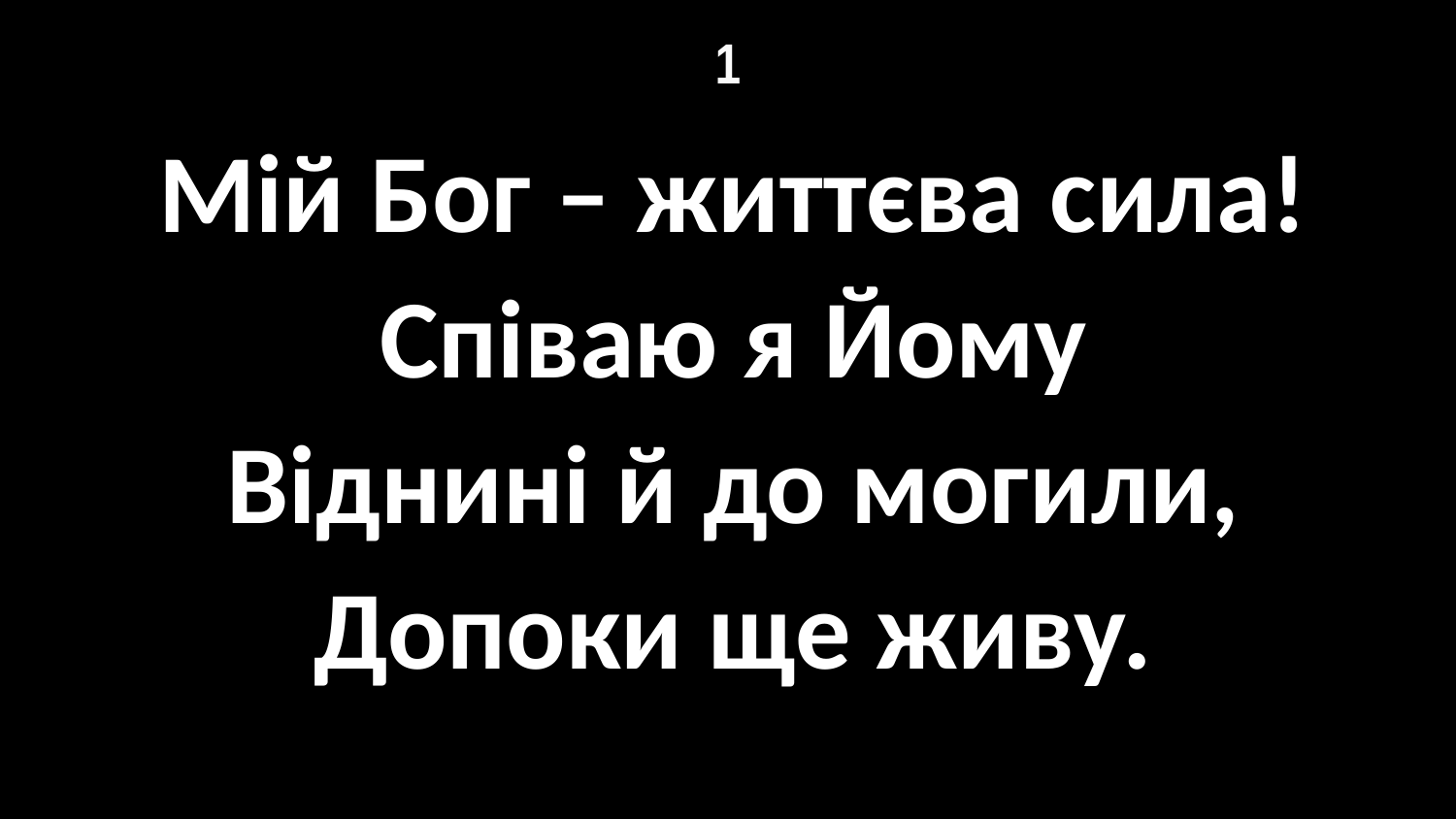

# 1
Мій Бог – життєва сила!
Співаю я Йому
Віднині й до могили,
Допоки ще живу.